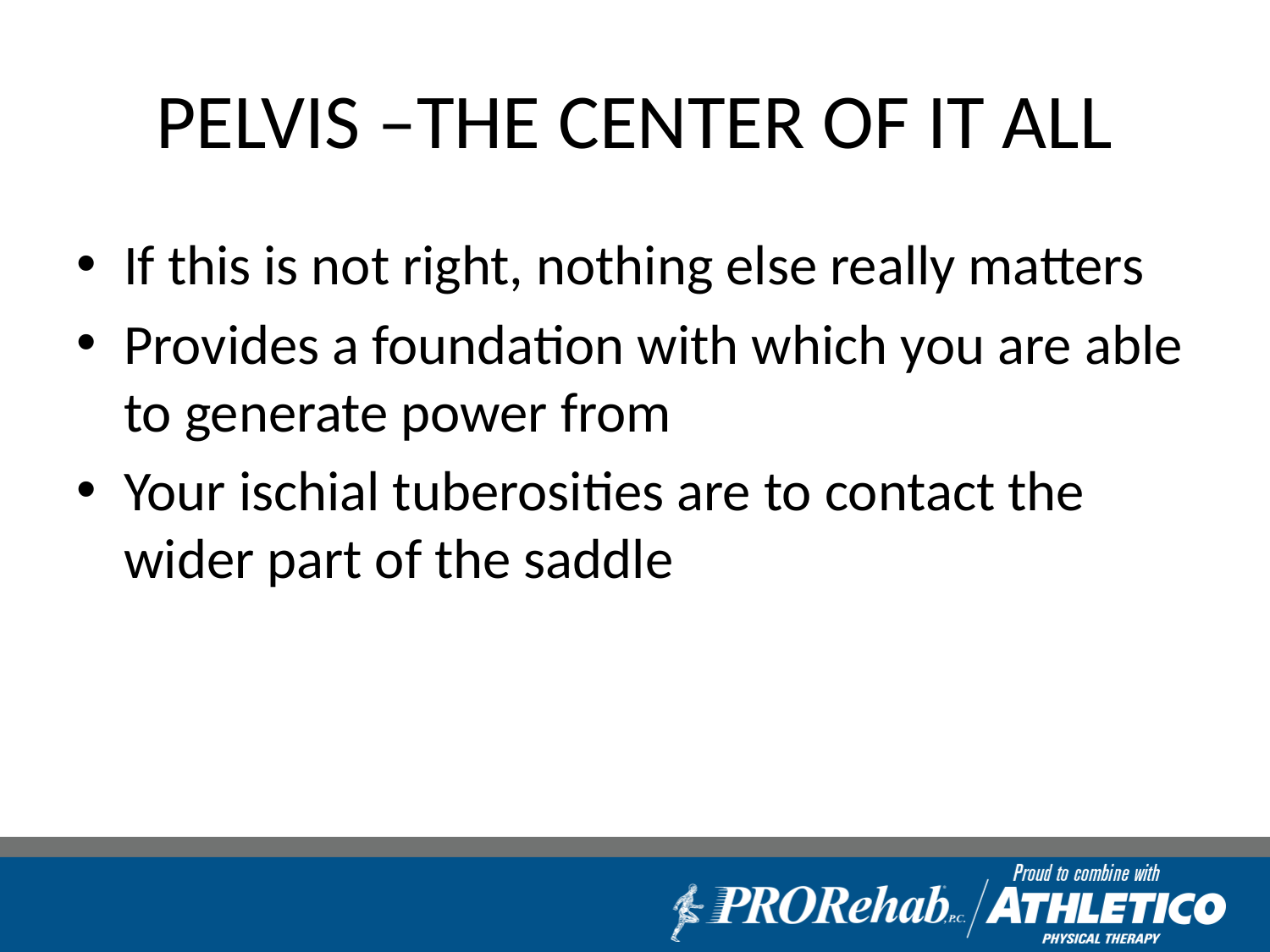

# PELVIS –THE CENTER OF IT ALL
If this is not right, nothing else really matters
Provides a foundation with which you are able to generate power from
Your ischial tuberosities are to contact the wider part of the saddle